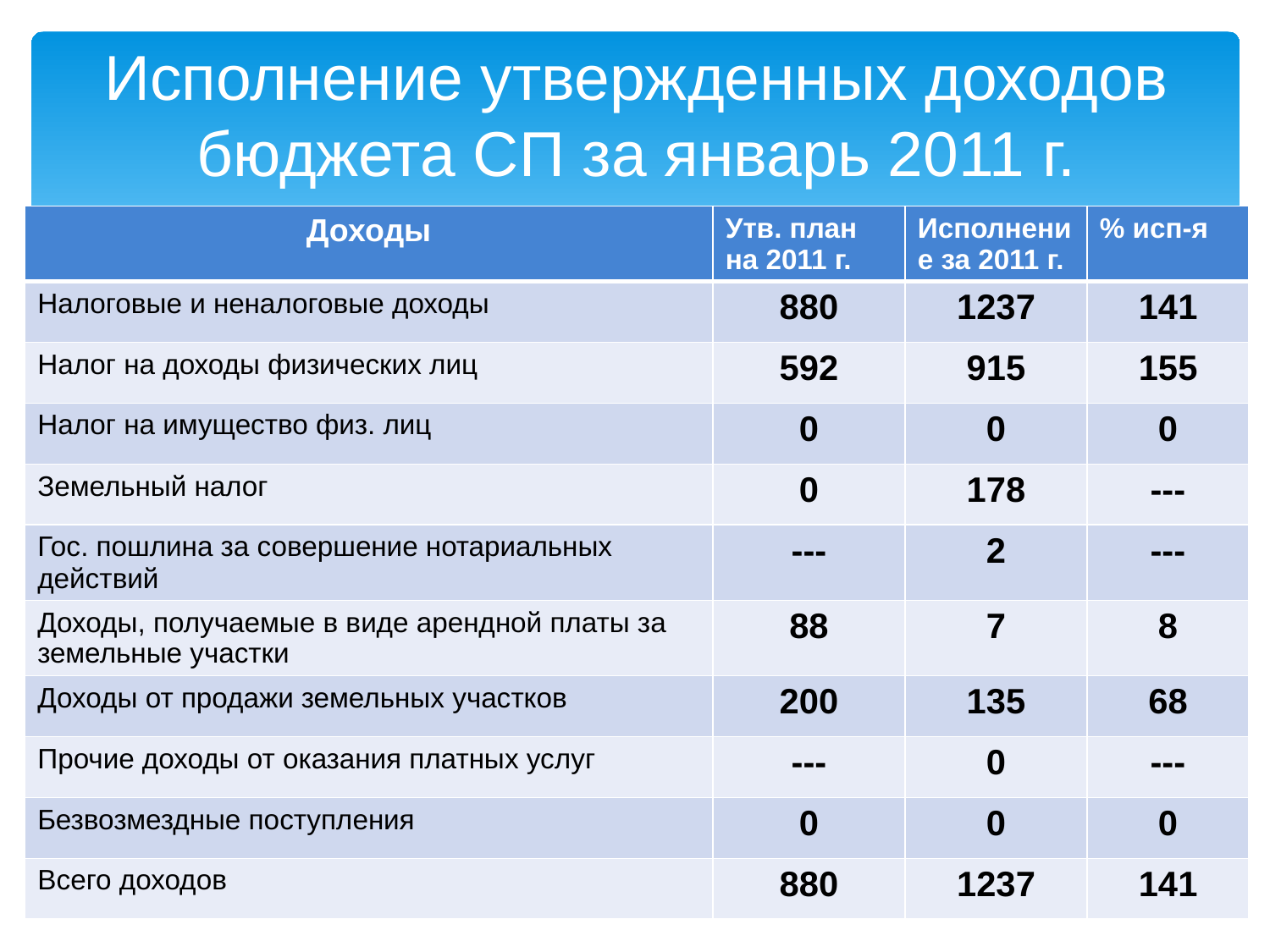

# Исполнение утвержденных доходов бюджета СП за январь 2011 г.
| Доходы | Утв. план на 2011 г. | Исполнение за 2011 г. | % исп-я |
| --- | --- | --- | --- |
| Налоговые и неналоговые доходы | 880 | 1237 | 141 |
| Налог на доходы физических лиц | 592 | 915 | 155 |
| Налог на имущество физ. лиц | 0 | 0 | 0 |
| Земельный налог | 0 | 178 | --- |
| Гос. пошлина за совершение нотариальных действий | --- | 2 | --- |
| Доходы, получаемые в виде арендной платы за земельные участки | 88 | 7 | 8 |
| Доходы от продажи земельных участков | 200 | 135 | 68 |
| Прочие доходы от оказания платных услуг | --- | 0 | --- |
| Безвозмездные поступления | 0 | 0 | 0 |
| Всего доходов | 880 | 1237 | 141 |